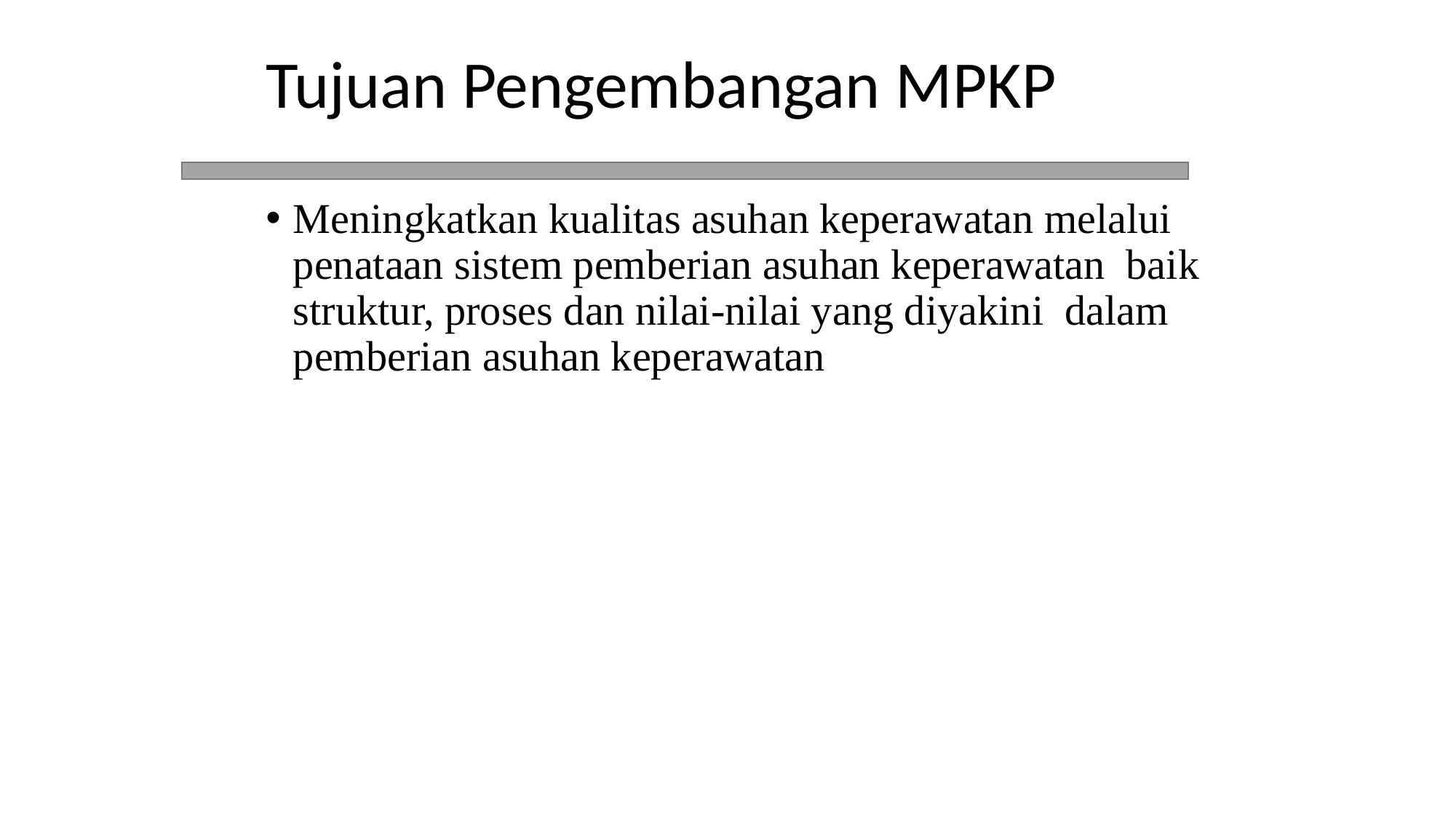

# Tujuan Pengembangan MPKP

Meningkatkan kualitas asuhan keperawatan melalui penataan sistem pemberian asuhan keperawatan  baik struktur, proses dan nilai-nilai yang diyakini  dalam pemberian asuhan keperawatan